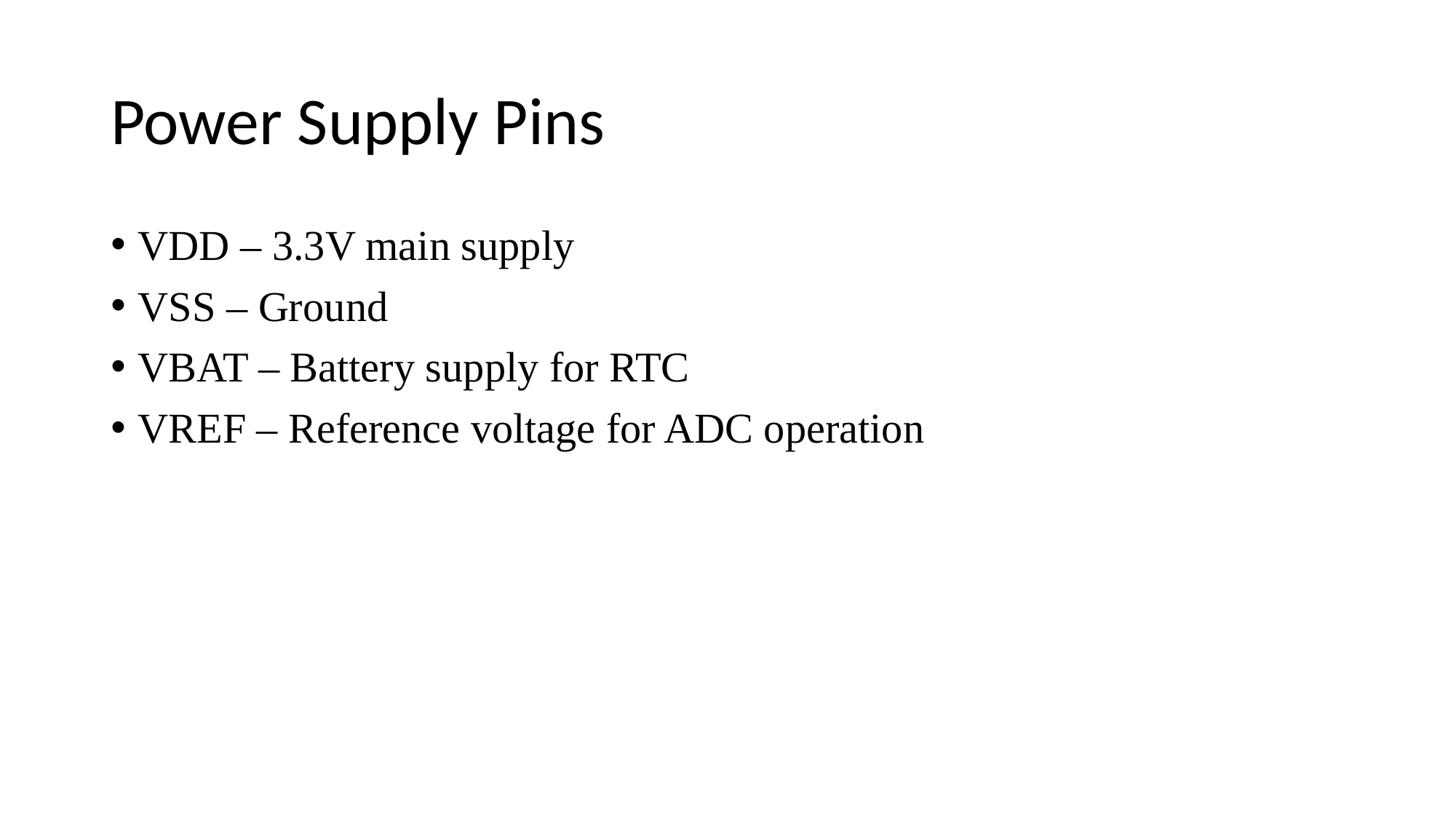

# Power Supply Pins
VDD – 3.3V main supply
VSS – Ground
VBAT – Battery supply for RTC
VREF – Reference voltage for ADC operation